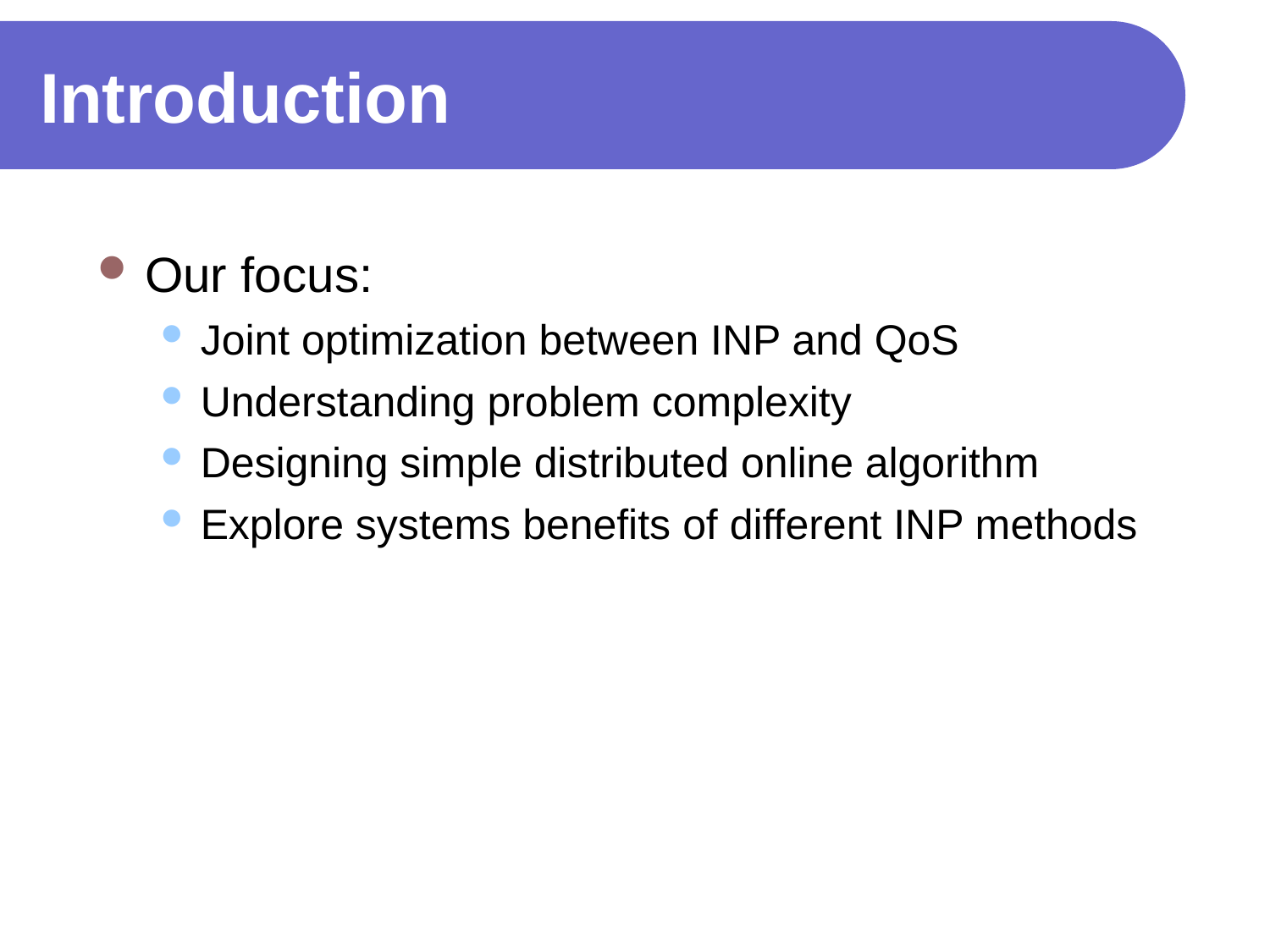

# Introduction
Our focus:
Joint optimization between INP and QoS
Understanding problem complexity
Designing simple distributed online algorithm
Explore systems benefits of different INP methods